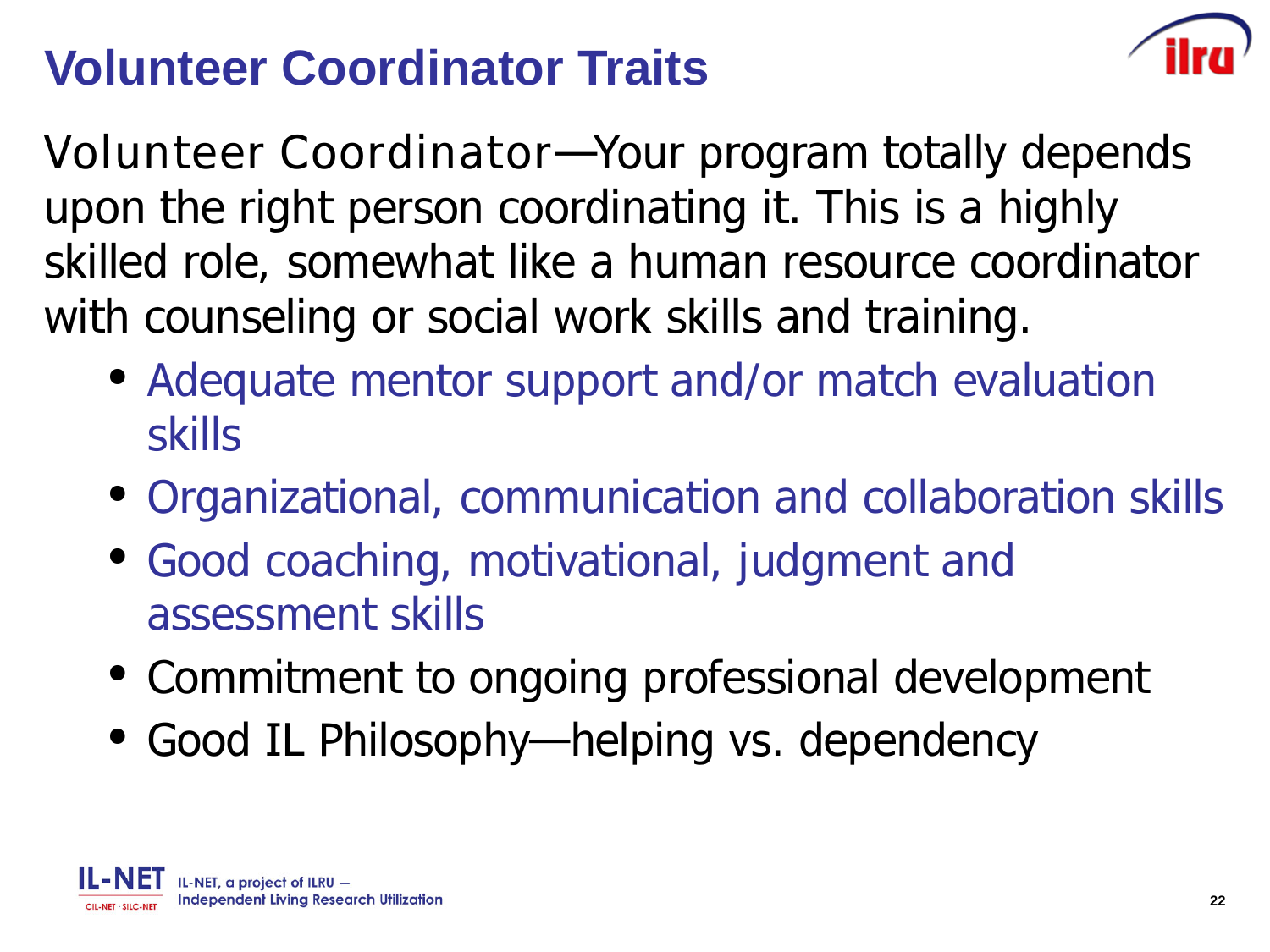

# Volunteer Coordinator Traits
Volunteer Coordinator—Your program totally depends upon the right person coordinating it. This is a highly skilled role, somewhat like a human resource coordinator with counseling or social work skills and training.
Adequate mentor support and/or match evaluation skills
Organizational, communication and collaboration skills
Good coaching, motivational, judgment and assessment skills
Commitment to ongoing professional development
Good IL Philosophy—helping vs. dependency